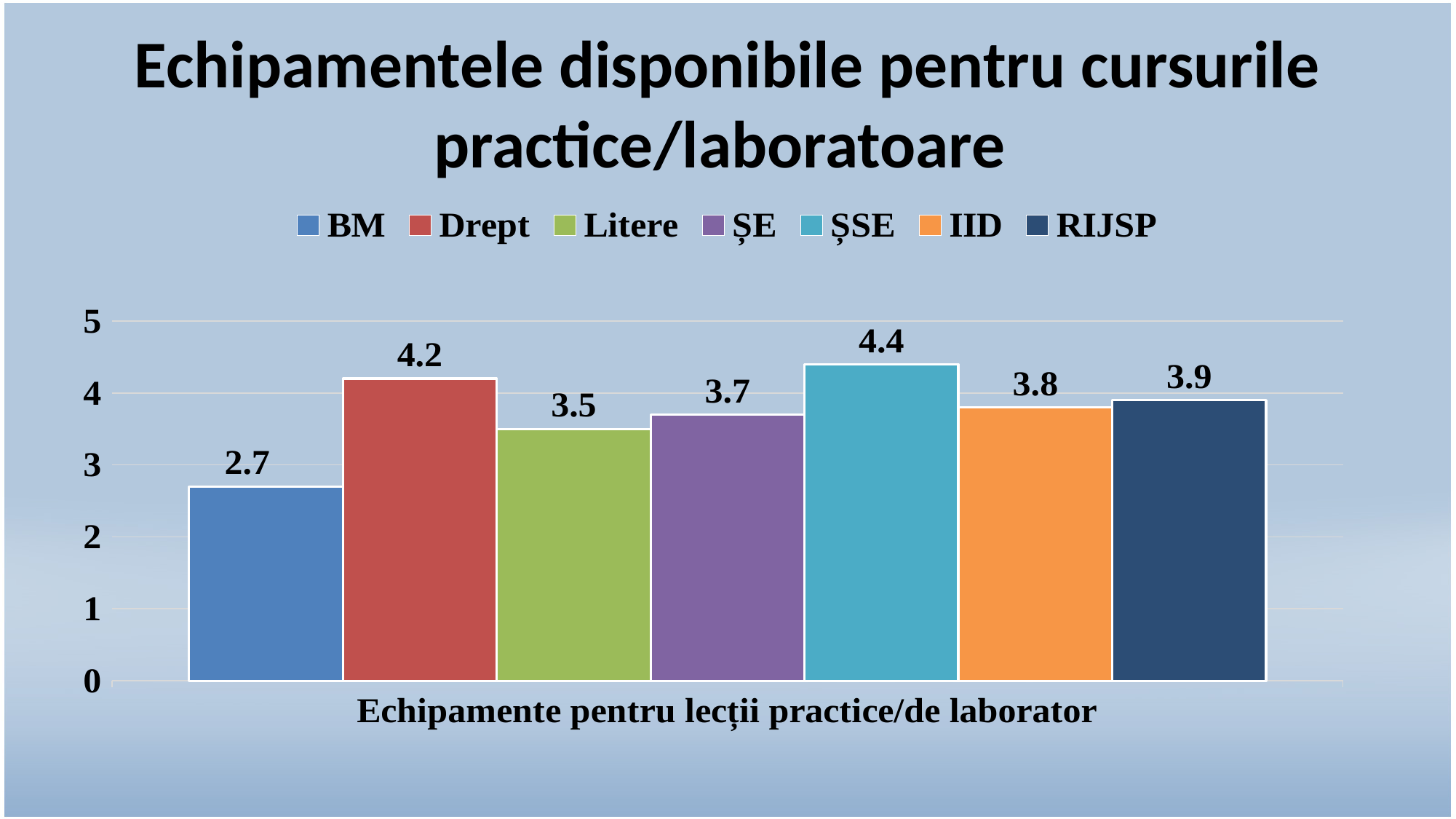

# Echipamentele disponibile pentru cursurile practice/laboratoare

### Chart

| Category | BM | Drept | Litere | ȘE | ȘSE | IID | RIJSP |
|---|---|---|---|---|---|---|---|
| Echipamente pentru lecții practice/de laborator | 2.7 | 4.2 | 3.5 | 3.7 | 4.4 | 3.8 | 3.9 |